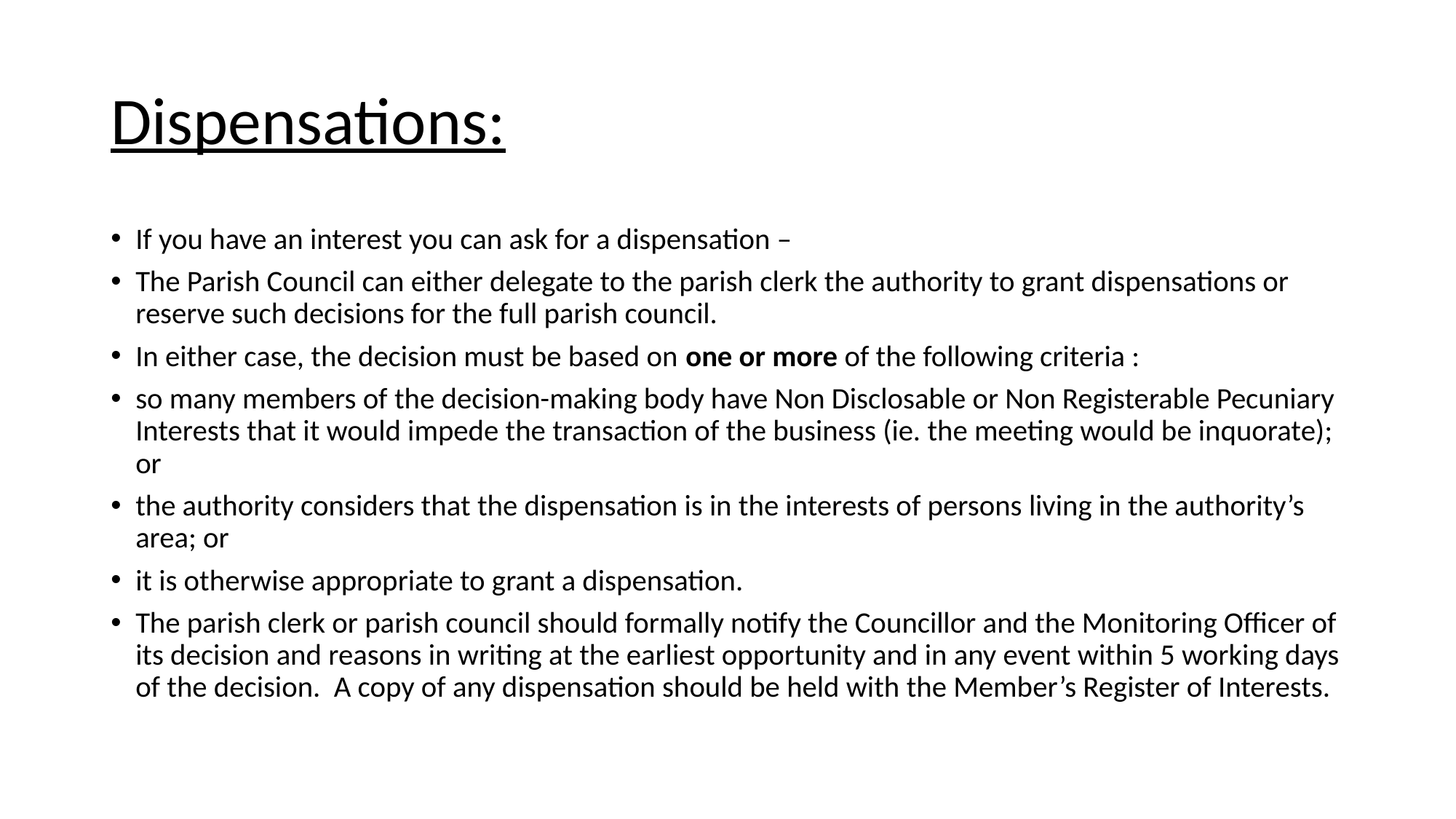

# Dispensations:
If you have an interest you can ask for a dispensation –
The Parish Council can either delegate to the parish clerk the authority to grant dispensations or reserve such decisions for the full parish council.
In either case, the decision must be based on one or more of the following criteria :
so many members of the decision-making body have Non Disclosable or Non Registerable Pecuniary  Interests that it would impede the transaction of the business (ie. the meeting would be inquorate); or
the authority considers that the dispensation is in the interests of persons living in the authority’s area; or
it is otherwise appropriate to grant a dispensation.
The parish clerk or parish council should formally notify the Councillor and the Monitoring Officer of its decision and reasons in writing at the earliest opportunity and in any event within 5 working days of the decision.  A copy of any dispensation should be held with the Member’s Register of Interests.